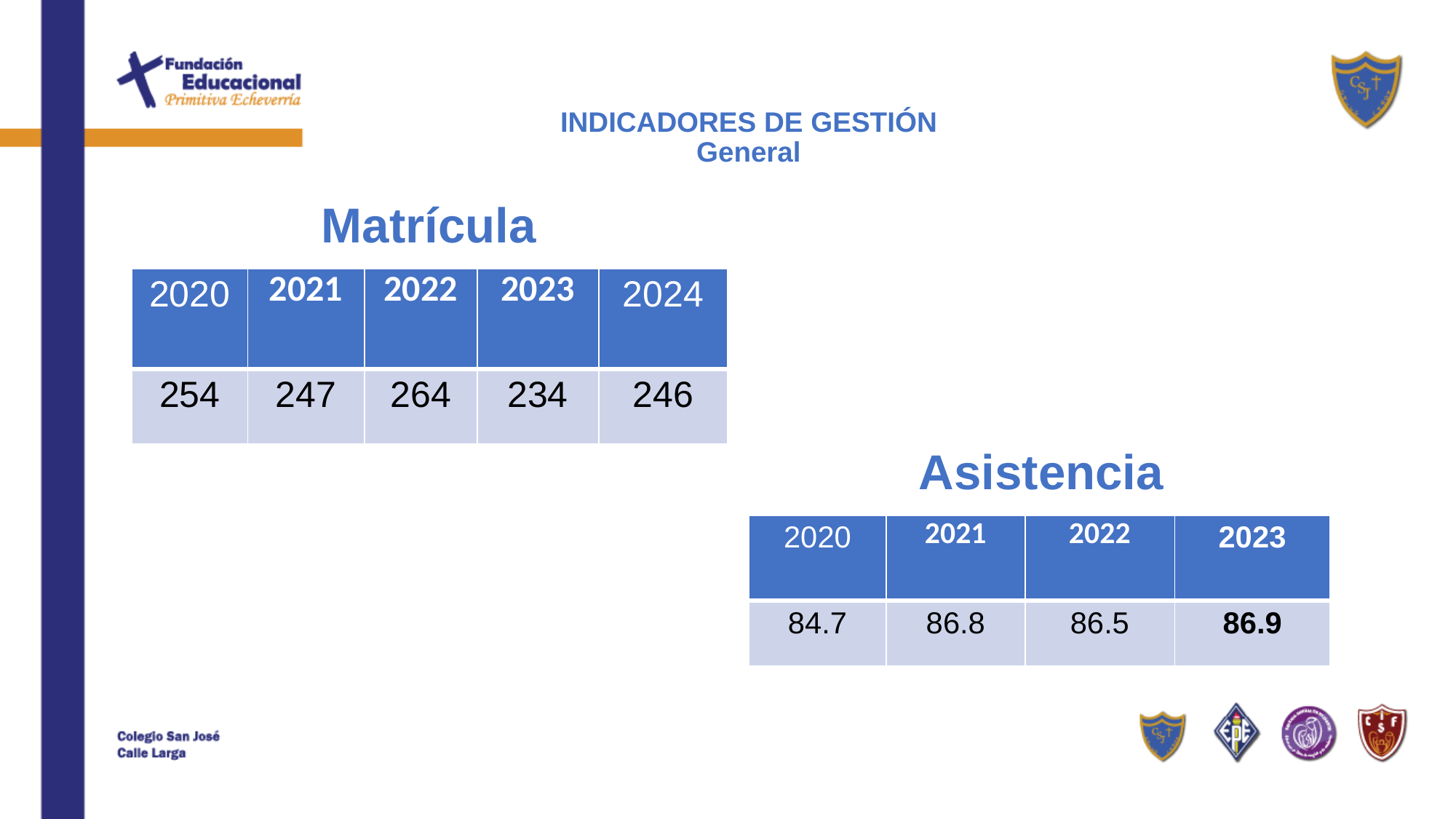

# INDICADORES DE GESTIÓN General
Matrícula

| 2020 | 2021 | 2022 | 2023 | 2024 |
| --- | --- | --- | --- | --- |
| 254 | 247 | 264 | 234 | 246 |
Asistencia
| 2020 | 2021 | 2022 | 2023 |
| --- | --- | --- | --- |
| 84.7 | 86.8 | 86.5 | 86.9 |